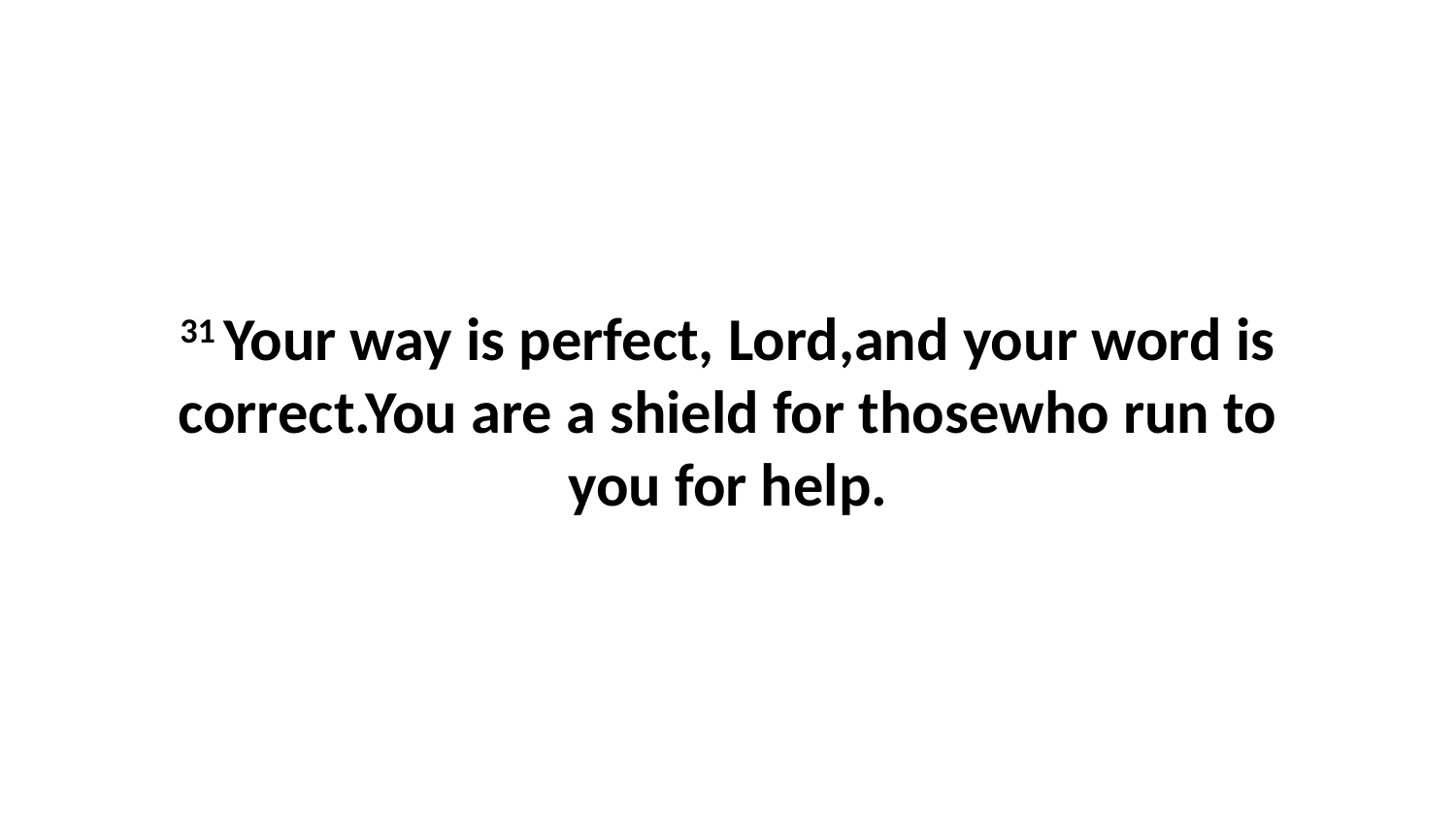

31 Your way is perfect, Lord,and your word is correct.You are a shield for thosewho run to you for help.